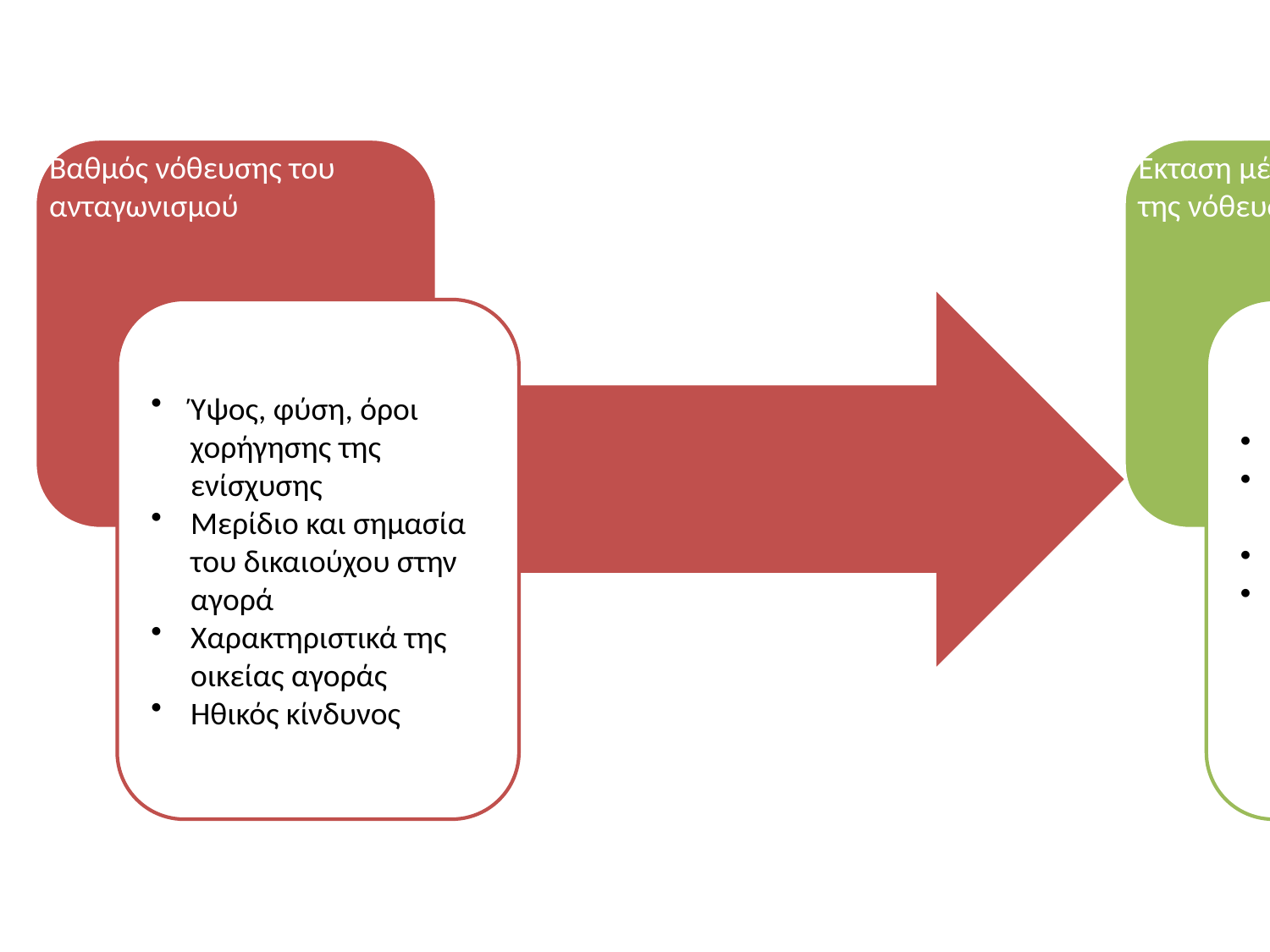

Βαθμός νόθευσης του ανταγωνισμού
Ύψος, φύση, όροι χορήγησης της ενίσχυσης
Μερίδιο και σημασία του δικαιούχου στην αγορά
Ηθικός κίνδυνος
Χαρακτηριστικά της οικείας αγοράς